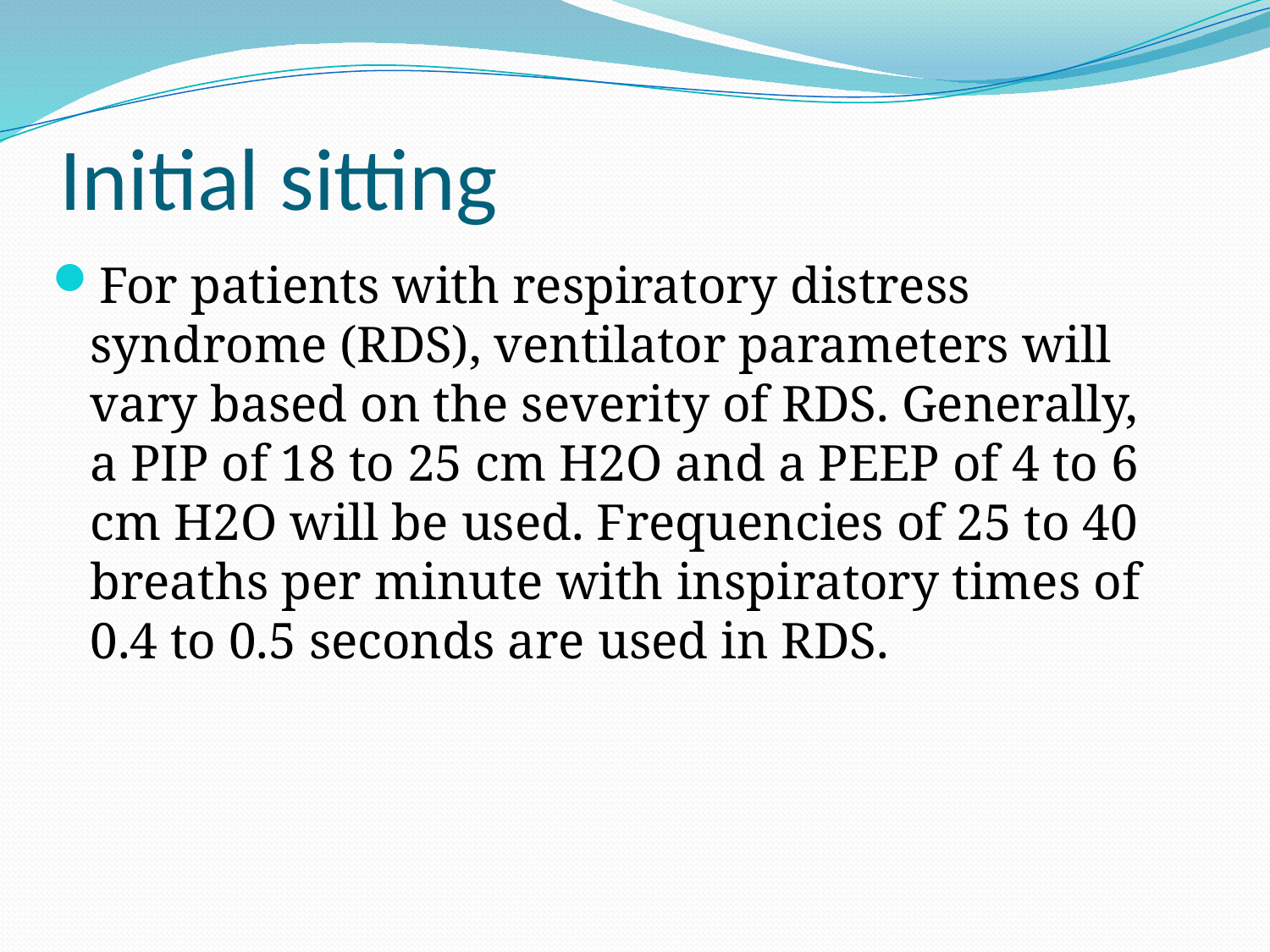

# Initial sitting
For patients with respiratory distress syndrome (RDS), ventilator parameters will vary based on the severity of RDS. Generally, a PIP of 18 to 25 cm H2O and a PEEP of 4 to 6 cm H2O will be used. Frequencies of 25 to 40 breaths per minute with inspiratory times of 0.4 to 0.5 seconds are used in RDS.